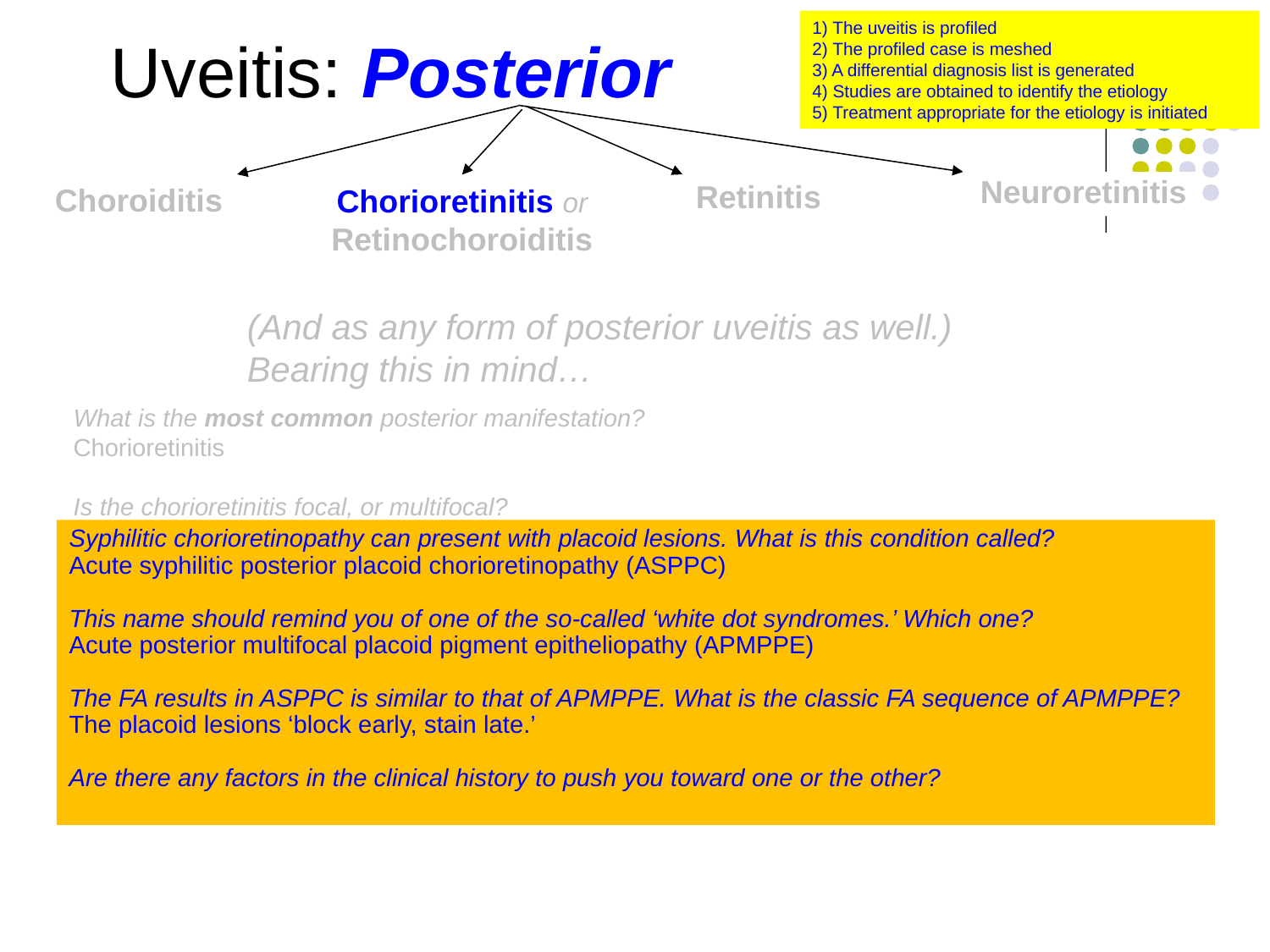

1) The uveitis is profiled
2) The profiled case is meshed
3) A differential diagnosis list is generated
4) Studies are obtained to identify the etiology
5) Treatment appropriate for the etiology is initiated
Uveitis: Posterior

Neuroretinitis
Choroiditis
Chorioretinitis or
Retinochoroiditis
Retinitis
(And as any form of posterior uveitis as well.)
Bearing this in mind…
What is the most common posterior manifestation?
Chorioretinitis

Is the chorioretinitis focal, or multifocal?
Both are known to occur, but multifocal is probably more common

What do the lesions look like?
They are usually fairly small, and yellowish-gray

Is the chorioretinitis accompanied by vitritis?
Generally yes
Syphilitic chorioretinopathy can present with placoid lesions. What is this condition called?
Acute syphilitic posterior placoid chorioretinopathy (ASPPC)

This name should remind you of one of the so-called ‘white dot syndromes.’ Which one?
Acute posterior multifocal placoid pigment epitheliopathy (APMPPE)

The FA results in ASPPC is similar to that of APMPPE. What is the classic FA sequence of APMPPE?
The placoid lesions ‘block early, stain late.’

Are there any factors in the clinical history to push you toward one or the other?
Yes—ASPPC patients are (usually) immunocompromised, whereas APMPPE patients (usually) aren’t